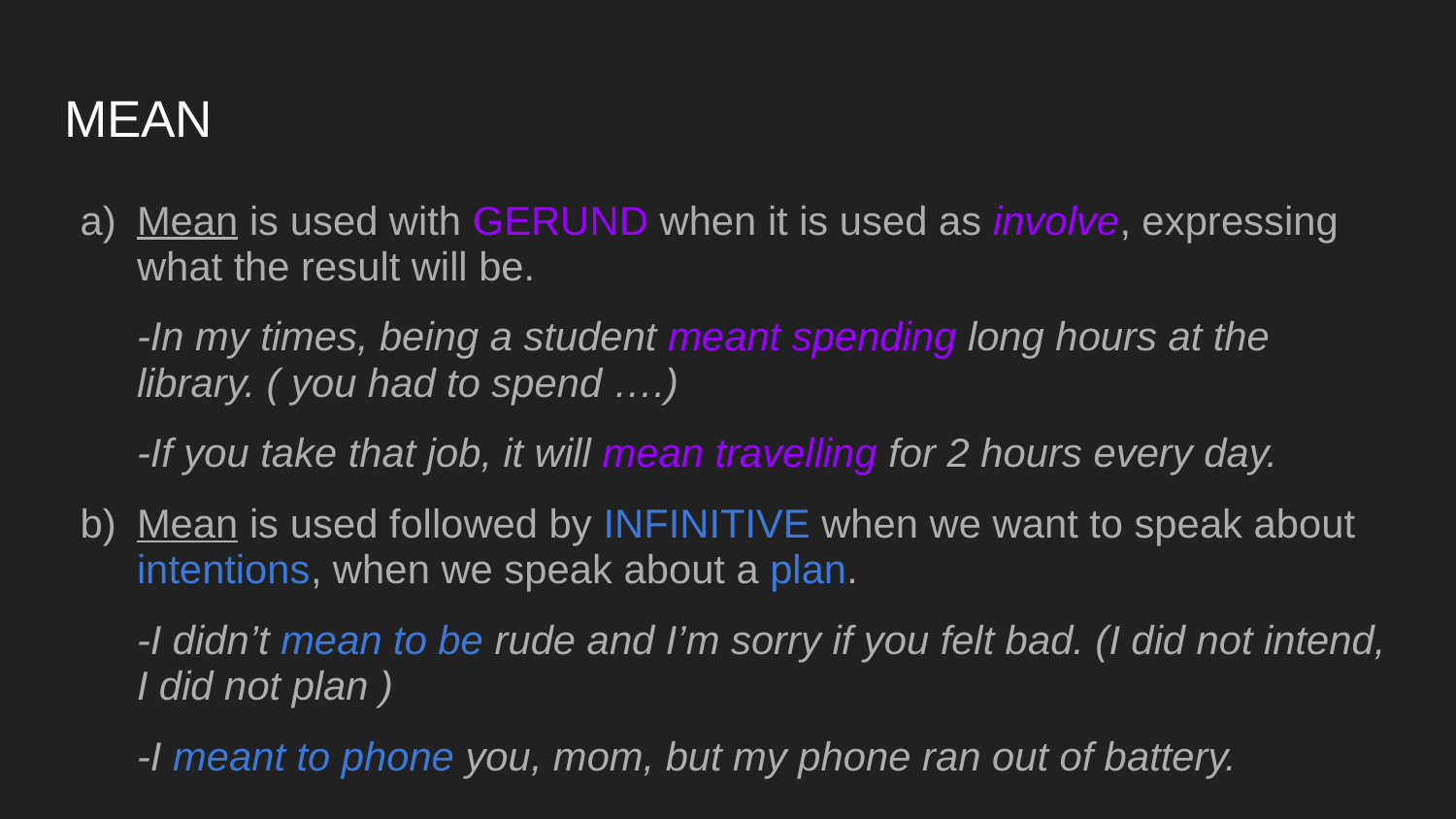

# MEAN
Mean is used with GERUND when it is used as involve, expressing what the result will be.
-In my times, being a student meant spending long hours at the library. ( you had to spend ….)
-If you take that job, it will mean travelling for 2 hours every day.
Mean is used followed by INFINITIVE when we want to speak about intentions, when we speak about a plan.
-I didn’t mean to be rude and I’m sorry if you felt bad. (I did not intend, I did not plan )
-I meant to phone you, mom, but my phone ran out of battery.